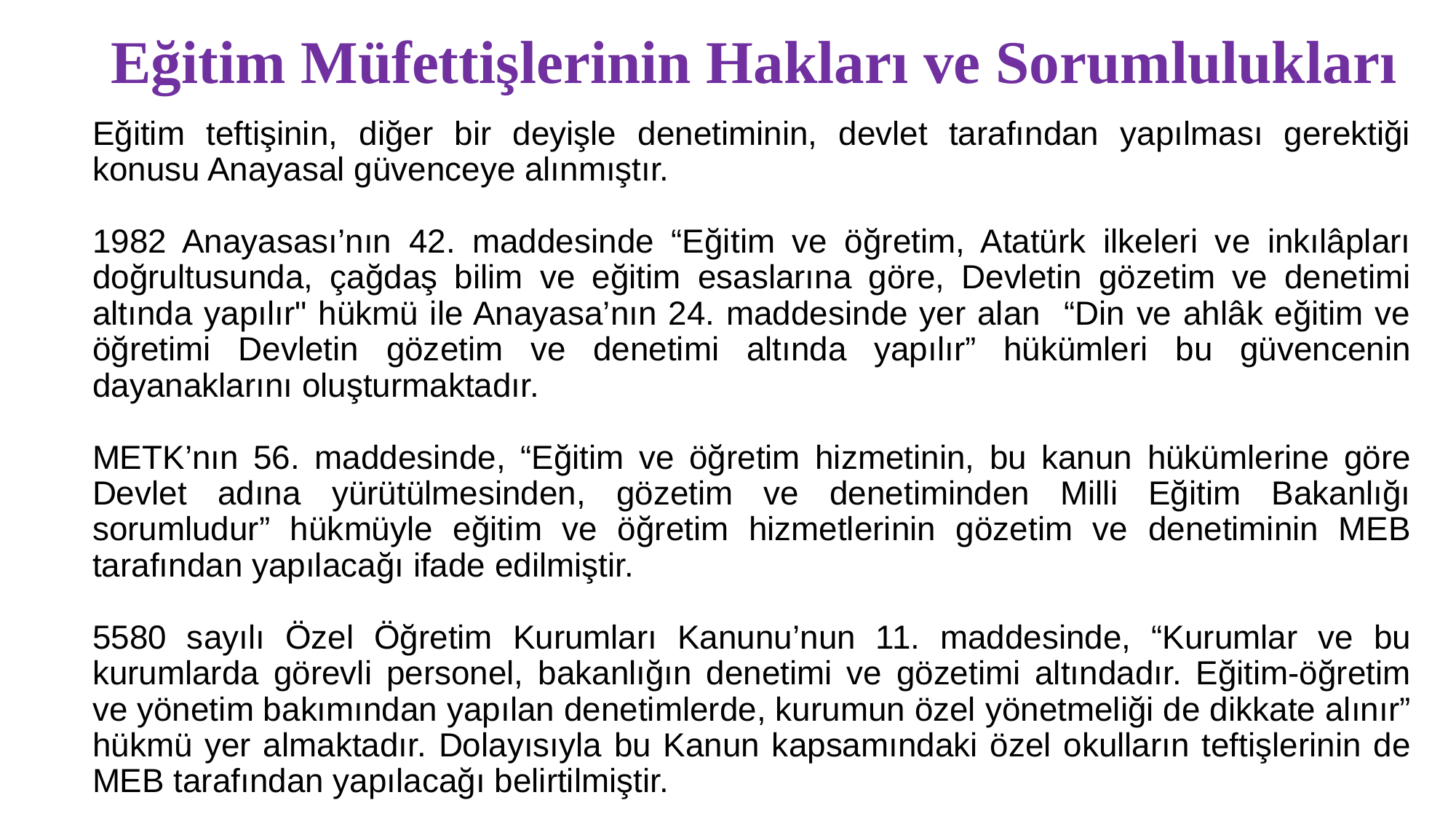

# Eğitim Müfettişlerinin Hakları ve Sorumlulukları
Eğitim teftişinin, diğer bir deyişle denetiminin, devlet tarafından yapılması gerektiği konusu Anayasal güvenceye alınmıştır.

1982 Anayasası’nın 42. maddesinde “Eğitim ve öğretim, Atatürk ilkeleri ve inkılâpları doğrultusunda, çağdaş bilim ve eğitim esaslarına göre, Devletin gözetim ve denetimi altında yapılır" hükmü ile Anayasa’nın 24. maddesinde yer alan  “Din ve ahlâk eğitim ve öğretimi Devletin gözetim ve denetimi altında yapılır” hükümleri bu güvencenin dayanaklarını oluşturmaktadır.

METK’nın 56. maddesinde, “Eğitim ve öğretim hizmetinin, bu kanun hükümlerine göre Devlet adına yürütülmesinden, gözetim ve denetiminden Milli Eğitim Bakanlığı sorumludur” hükmüyle eğitim ve öğretim hizmetlerinin gözetim ve denetiminin MEB tarafından yapılacağı ifade edilmiştir.

5580 sayılı Özel Öğretim Kurumları Kanunu’nun 11. maddesinde, “Kurumlar ve bu kurumlarda görevli personel, bakanlığın denetimi ve gözetimi altındadır. Eğitim-öğretim ve yönetim bakımından yapılan denetimlerde, kurumun özel yönetmeliği de dikkate alınır” hükmü yer almaktadır. Dolayısıyla bu Kanun kapsamındaki özel okulların teftişlerinin de MEB tarafından yapılacağı belirtilmiştir.